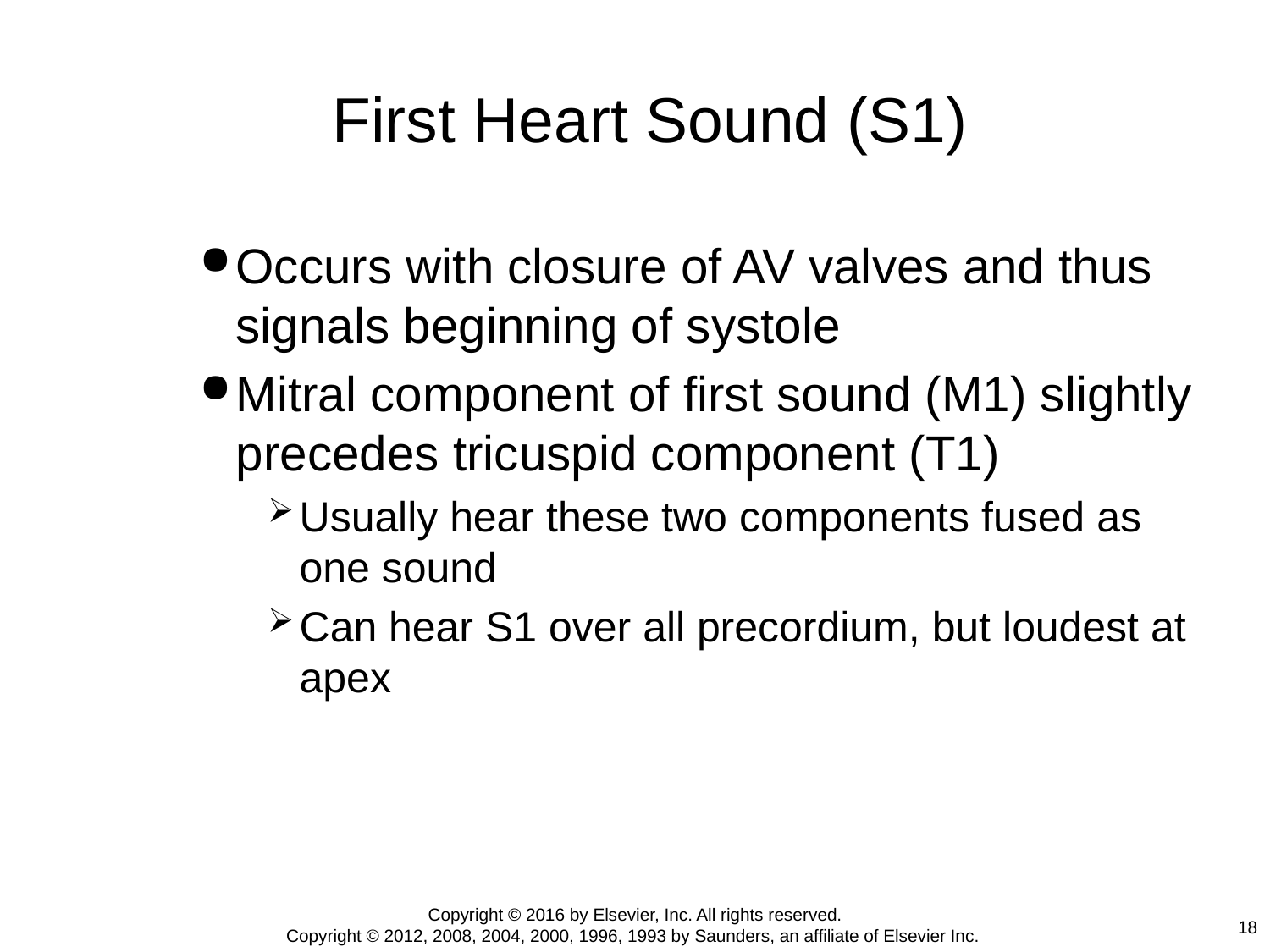

# First Heart Sound (S1)
Occurs with closure of AV valves and thus signals beginning of systole
Mitral component of first sound (M1) slightly precedes tricuspid component (T1)
Usually hear these two components fused as one sound
Can hear S1 over all precordium, but loudest at apex
Copyright © 2016 by Elsevier, Inc. All rights reserved.
Copyright © 2012, 2008, 2004, 2000, 1996, 1993 by Saunders, an affiliate of Elsevier Inc.
18